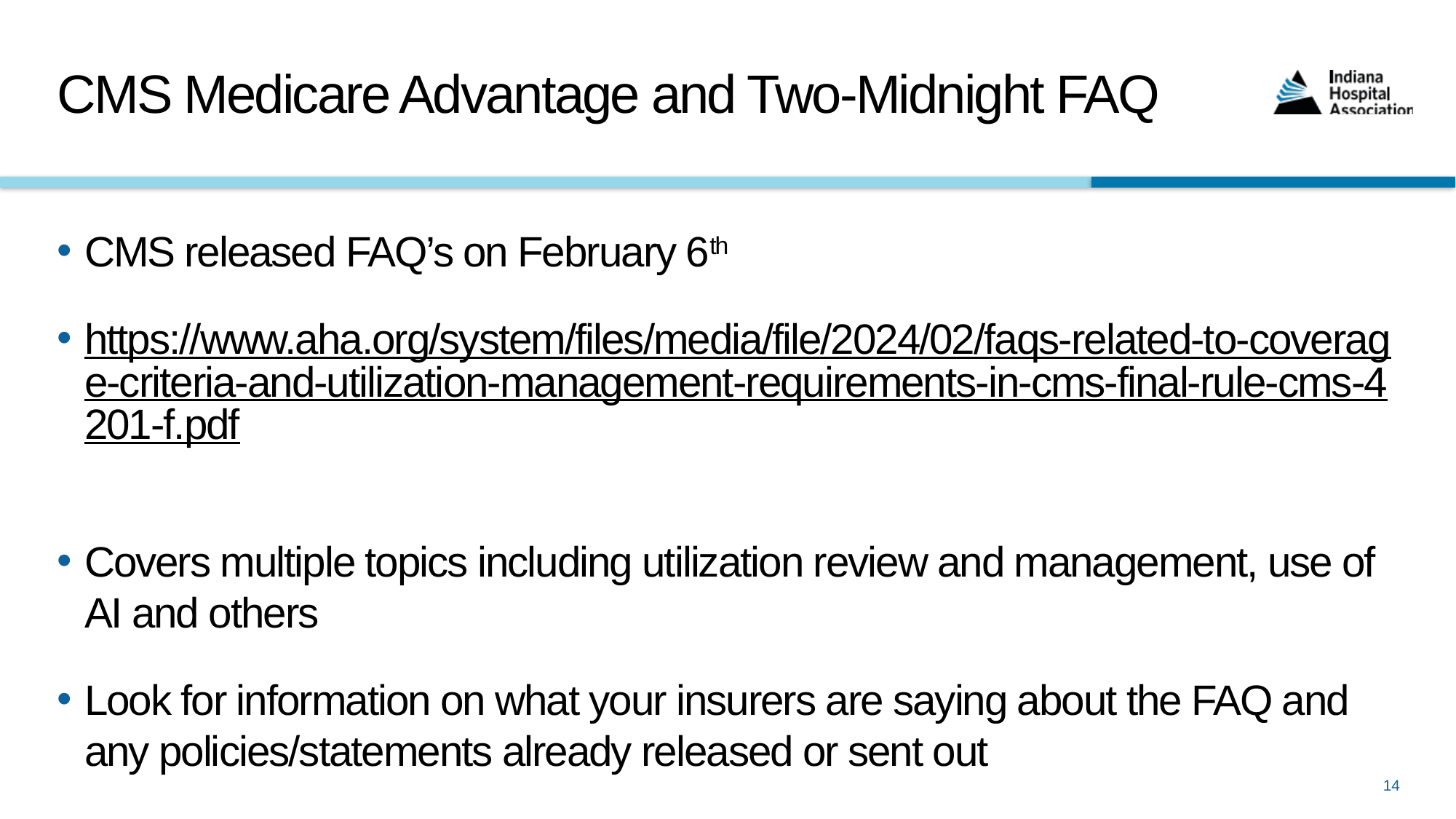

# CMS Medicare Advantage and Two-Midnight FAQ
CMS released FAQ’s on February 6th
https://www.aha.org/system/files/media/file/2024/02/faqs-related-to-coverage-criteria-and-utilization-management-requirements-in-cms-final-rule-cms-4201-f.pdf
Covers multiple topics including utilization review and management, use of AI and others
Look for information on what your insurers are saying about the FAQ and any policies/statements already released or sent out

14